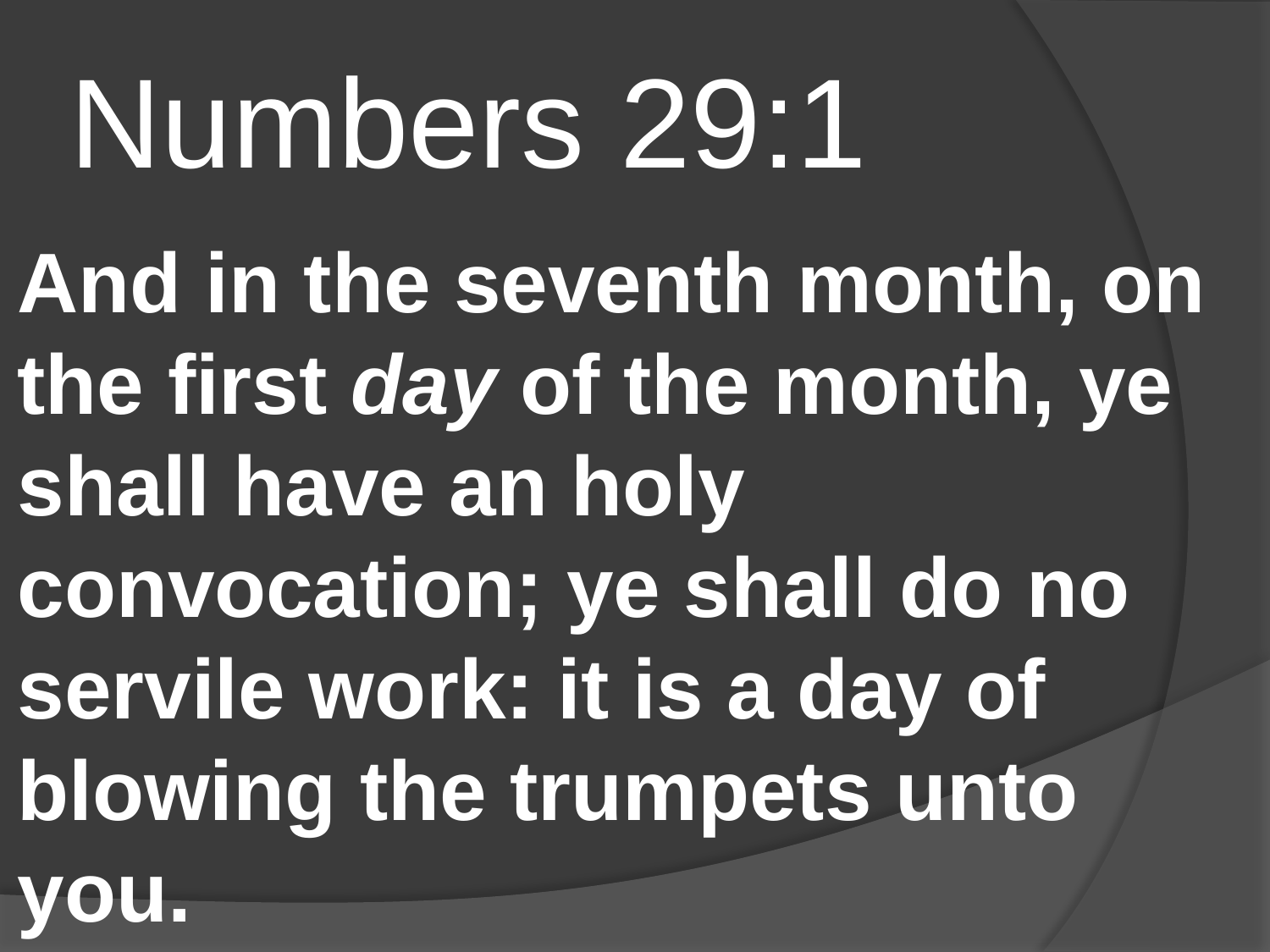

# Numbers 29:1
And in the seventh month, on the first day of the month, ye shall have an holy convocation; ye shall do no servile work: it is a day of blowing the trumpets unto you.